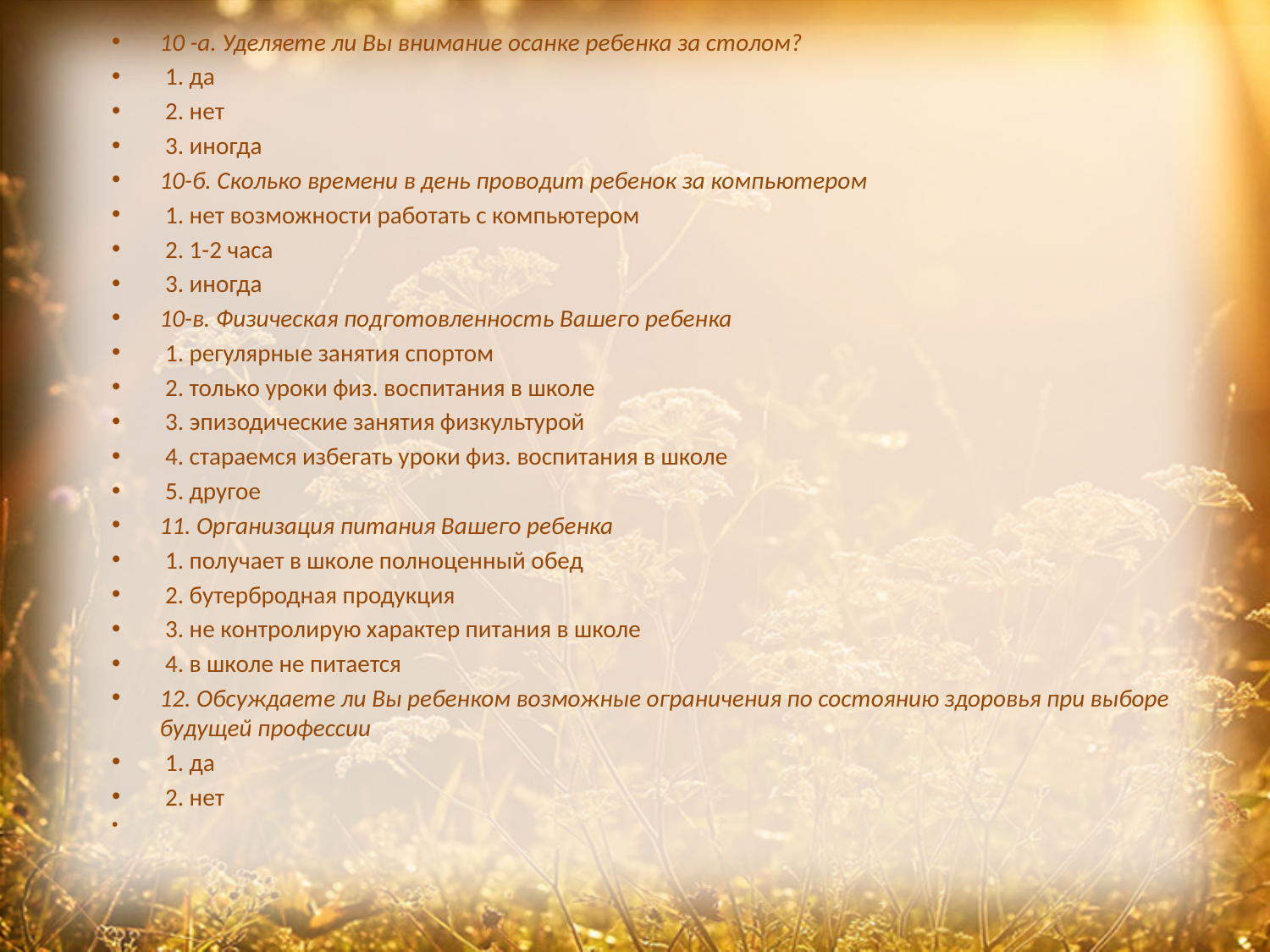

10 -а. Уделяете ли Вы внимание осанке ребенка за столом?
 1. да
 2. нет
 3. иногда
10-б. Сколько времени в день проводит ребенок за компьютером
 1. нет возможности работать с компьютером
 2. 1-2 часа
 3. иногда
10-в. Физическая подготовленность Вашего ребенка
 1. регулярные занятия спортом
 2. только уроки физ. воспитания в школе
 3. эпизодические занятия физкультурой
 4. стараемся избегать уроки физ. воспитания в школе
 5. другое
11. Организация питания Вашего ребенка
 1. получает в школе полноценный обед
 2. бутербродная продукция
 3. не контролирую характер питания в школе
 4. в школе не питается
12. Обсуждаете ли Вы ребенком возможные ограничения по состоянию здоровья при выборе будущей профессии
 1. да
 2. нет